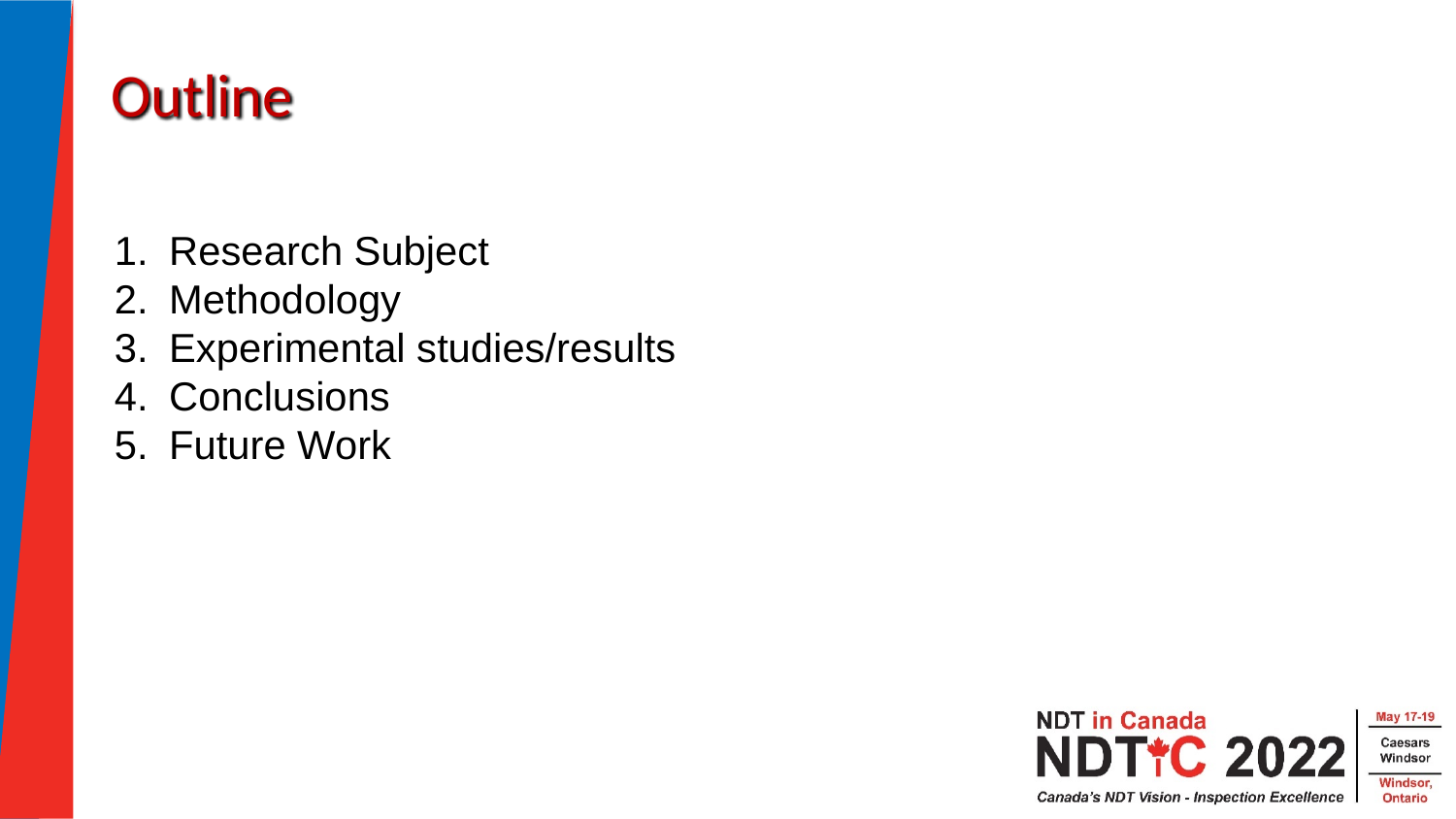

Outline
Research Subject
Methodology
Experimental studies/results
Conclusions
Future Work